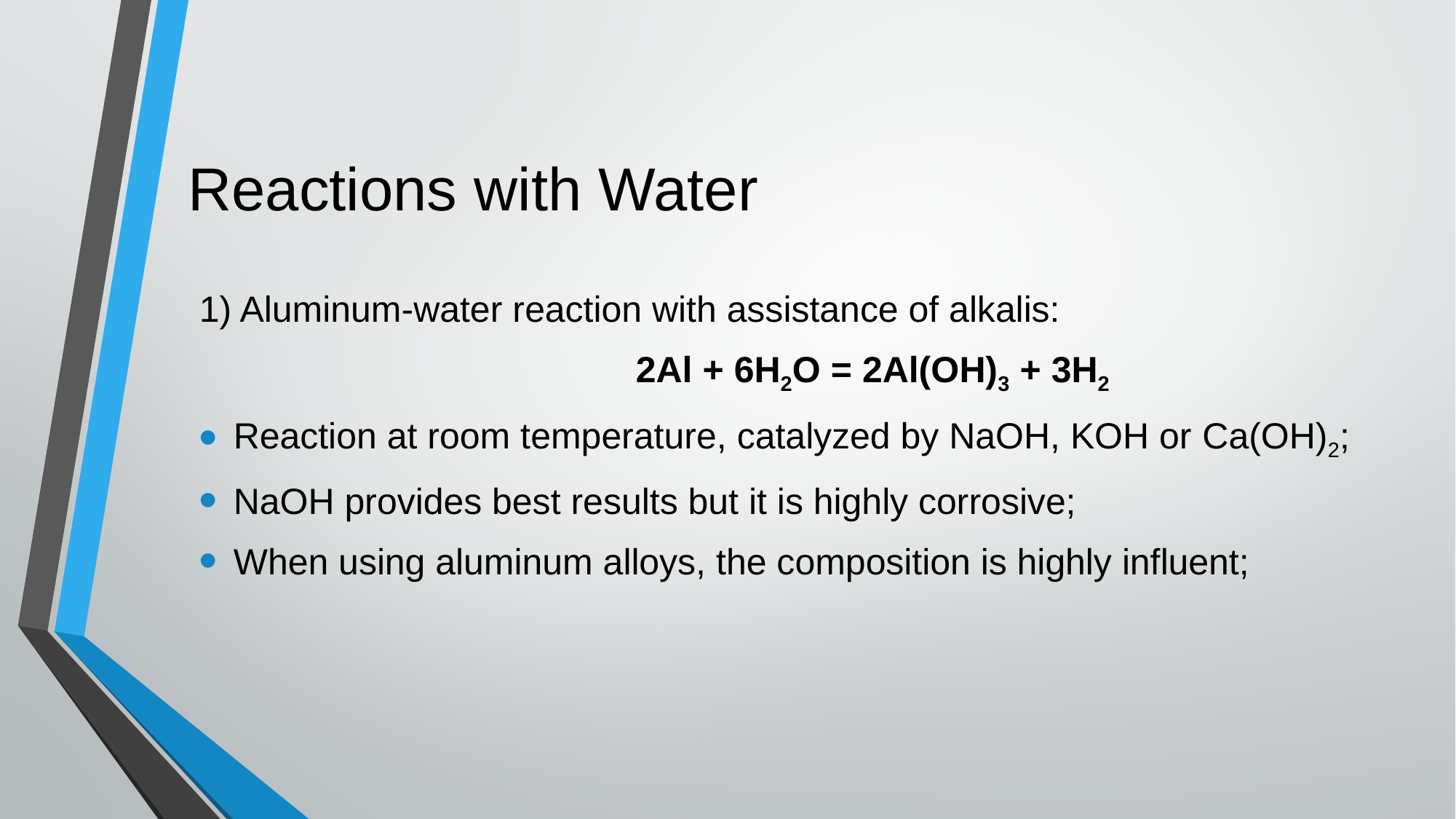

# Reactions with Water
1) Aluminum-water reaction with assistance of alkalis:
				2Al + 6H2O = 2Al(OH)3 + 3H2
Reaction at room temperature, catalyzed by NaOH, KOH or Ca(OH)2;
NaOH provides best results but it is highly corrosive;
When using aluminum alloys, the composition is highly influent;